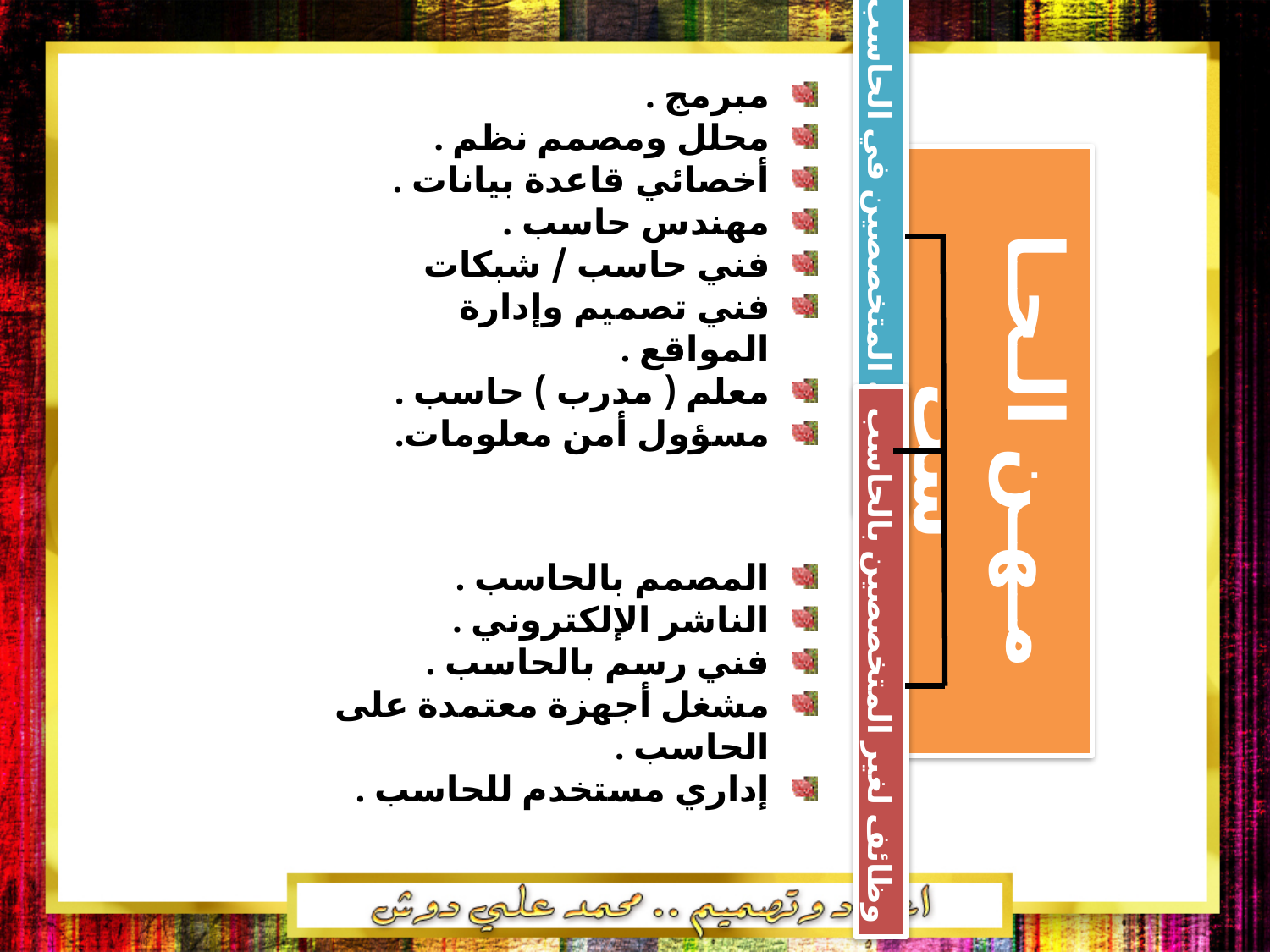

مبرمج .
محلل ومصمم نظم .
أخصائي قاعدة بيانات .
مهندس حاسب .
فني حاسب / شبكات
فني تصميم وإدارة المواقع .
معلم ( مدرب ) حاسب .
مسؤول أمن معلومات.
وظائف المتخصصين في الحاسب
مـهـن الـحـا سب
المصمم بالحاسب .
الناشر الإلكتروني .
فني رسم بالحاسب .
مشغل أجهزة معتمدة على الحاسب .
إداري مستخدم للحاسب .
وظائف لغير المتخصصين بالحاسب